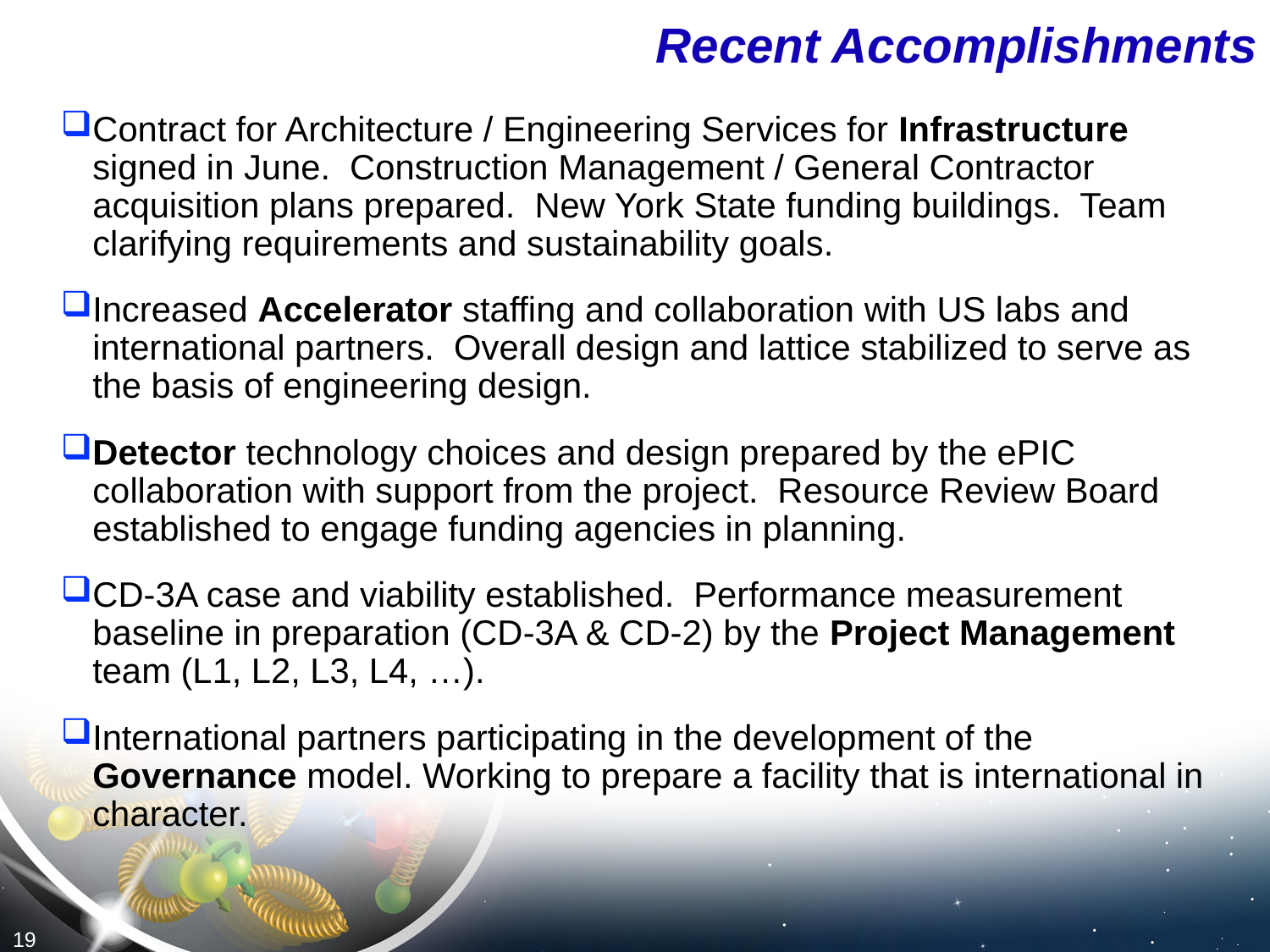

# Recent Accomplishments
Contract for Architecture / Engineering Services for Infrastructure signed in June.  Construction Management / General Contractor acquisition plans prepared.  New York State funding buildings.  Team clarifying requirements and sustainability goals.
Increased Accelerator staffing and collaboration with US labs and international partners.  Overall design and lattice stabilized to serve as the basis of engineering design.
Detector technology choices and design prepared by the ePIC collaboration with support from the project.  Resource Review Board established to engage funding agencies in planning.
CD-3A case and viability established.  Performance measurement baseline in preparation (CD-3A & CD-2) by the Project Management team (L1, L2, L3, L4, …).
International partners participating in the development of the Governance model. Working to prepare a facility that is international in character.
19